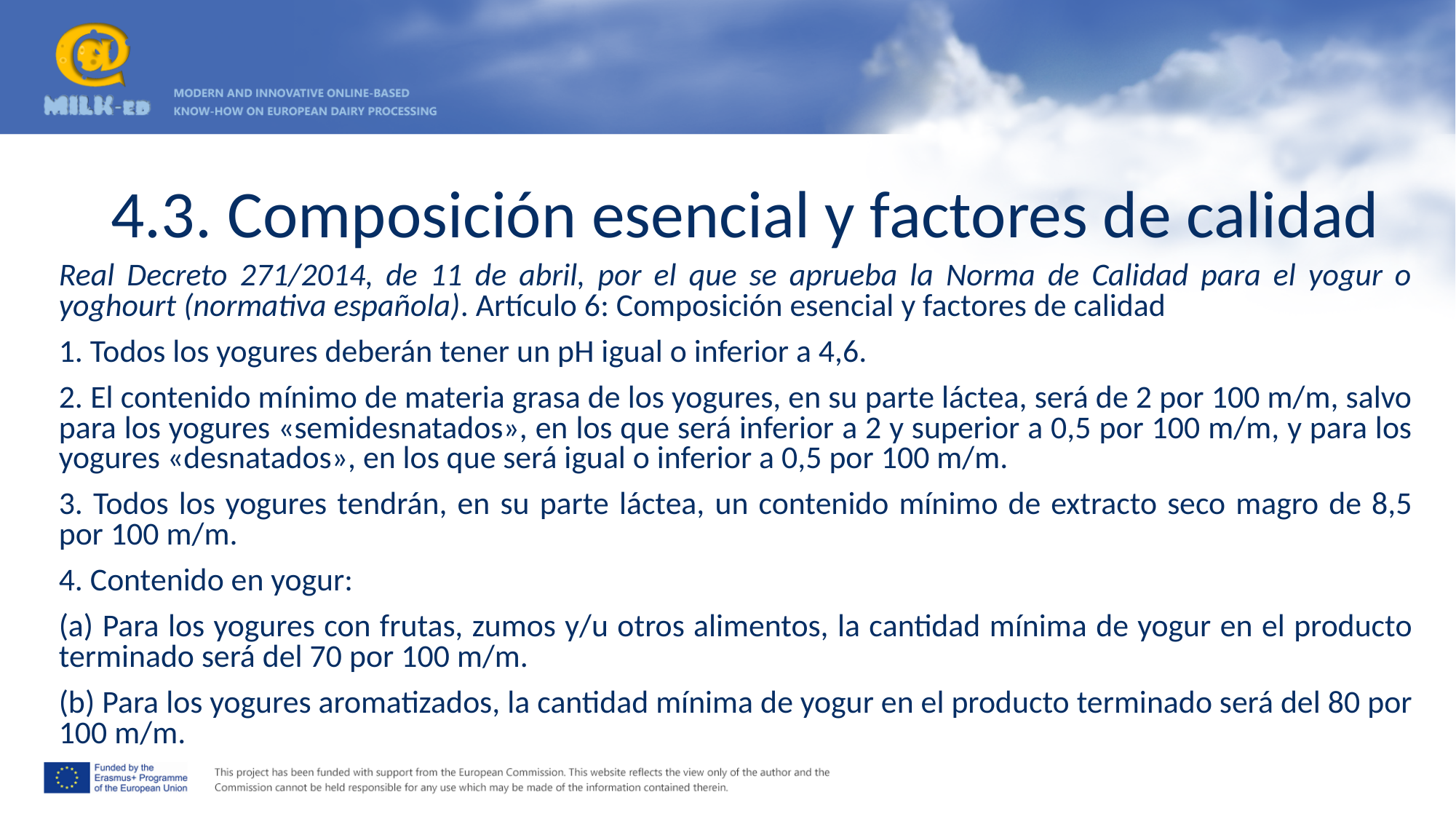

# 4.3. Composición esencial y factores de calidad
Real Decreto 271/2014, de 11 de abril, por el que se aprueba la Norma de Calidad para el yogur o yoghourt (normativa española). Artículo 6: Composición esencial y factores de calidad
1. Todos los yogures deberán tener un pH igual o inferior a 4,6.
2. El contenido mínimo de materia grasa de los yogures, en su parte láctea, será de 2 por 100 m/m, salvo para los yogures «semidesnatados», en los que será inferior a 2 y superior a 0,5 por 100 m/m, y para los yogures «desnatados», en los que será igual o inferior a 0,5 por 100 m/m.
3. Todos los yogures tendrán, en su parte láctea, un contenido mínimo de extracto seco magro de 8,5 por 100 m/m.
4. Contenido en yogur:
(a) Para los yogures con frutas, zumos y/u otros alimentos, la cantidad mínima de yogur en el producto terminado será del 70 por 100 m/m.
(b) Para los yogures aromatizados, la cantidad mínima de yogur en el producto terminado será del 80 por 100 m/m.